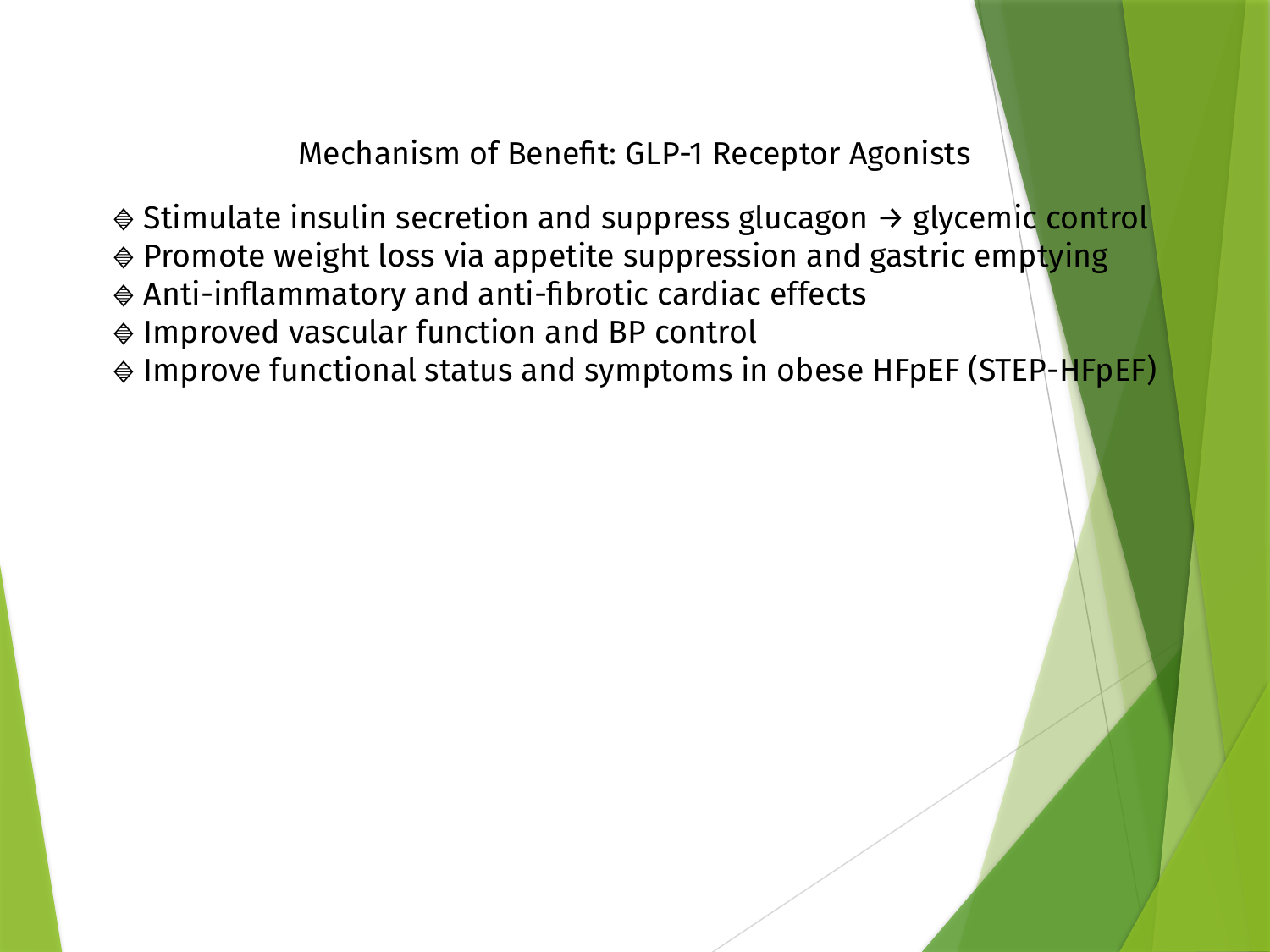

Mechanism of Benefit: GLP-1 Receptor Agonists
🔹 Stimulate insulin secretion and suppress glucagon → glycemic control
🔹 Promote weight loss via appetite suppression and gastric emptying
🔹 Anti-inflammatory and anti-fibrotic cardiac effects
🔹 Improved vascular function and BP control
🔹 Improve functional status and symptoms in obese HFpEF (STEP-HFpEF)